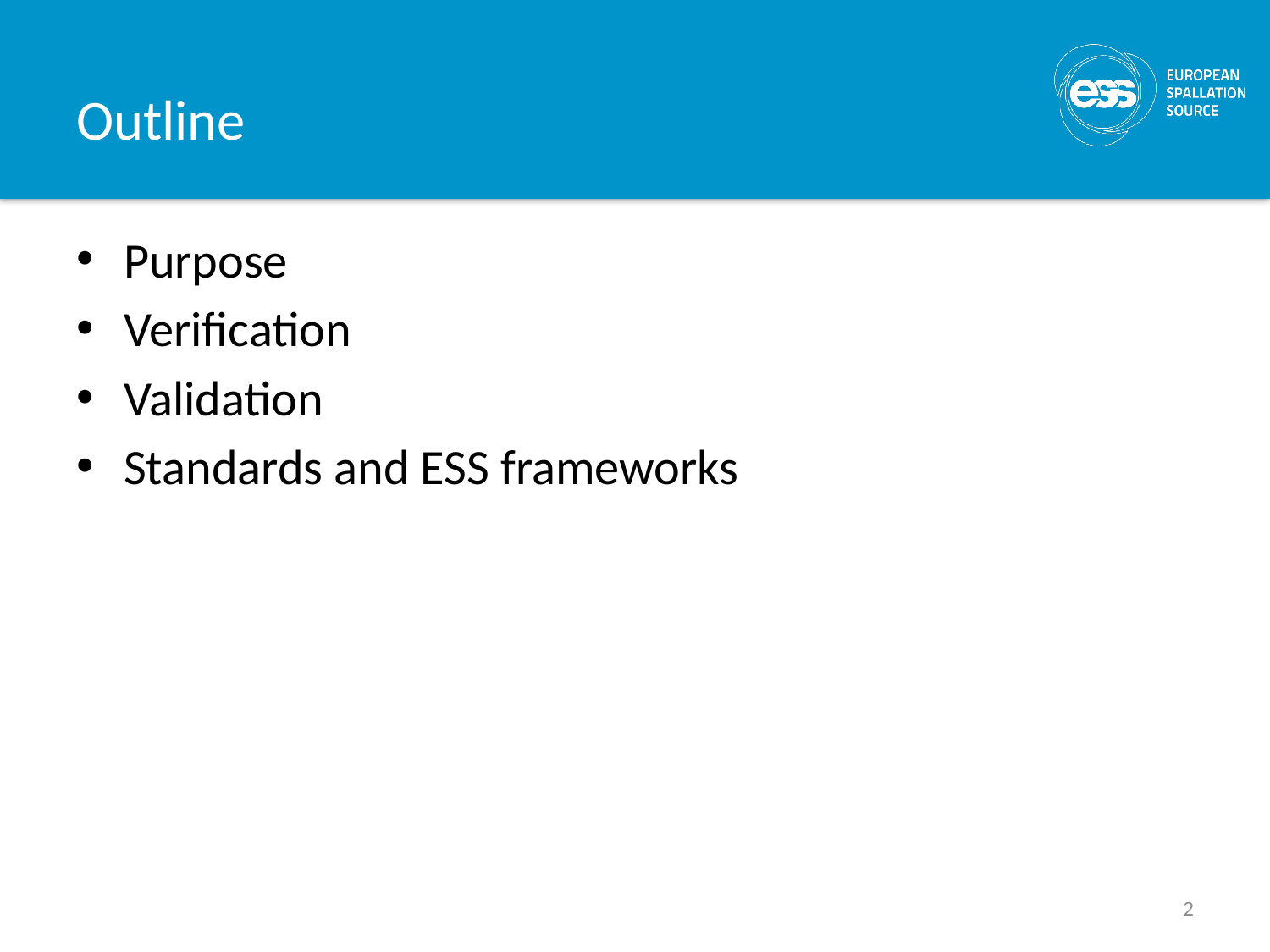

# Outline
Purpose
Verification
Validation
Standards and ESS frameworks
2